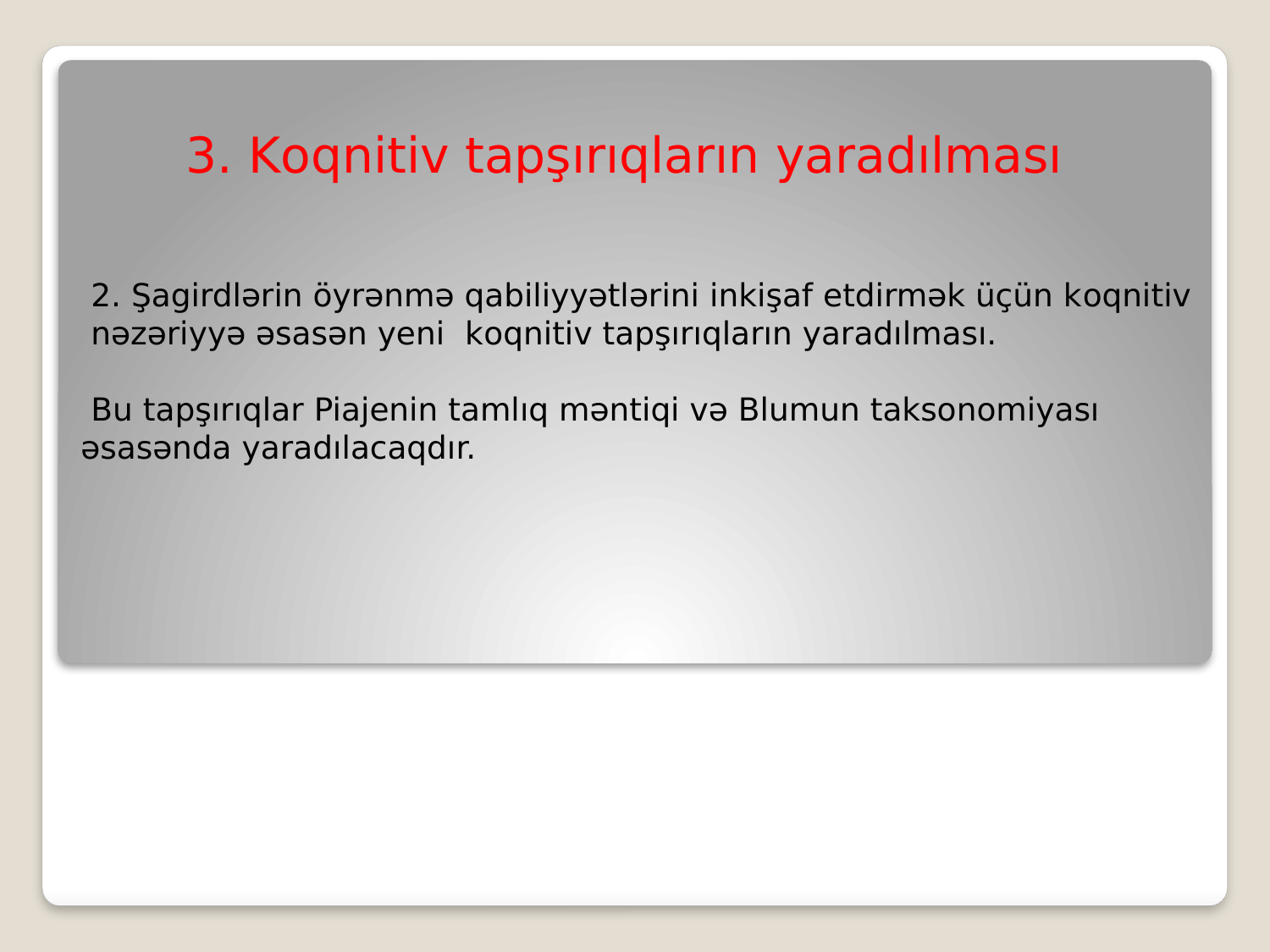

# 3. Koqnitiv tapşırıqların yaradılması

 2. Şagirdlərin öyrənmə qabiliyyətlərini inkişaf etdirmək üçün koqnitiv  nəzəriyyə əsasən yeni  koqnitiv tapşırıqların yaradılması.

 Bu tapşırıqlar Piajenin tamlıq məntiqi və Blumun taksonomiyası əsasənda yaradılacaqdır.